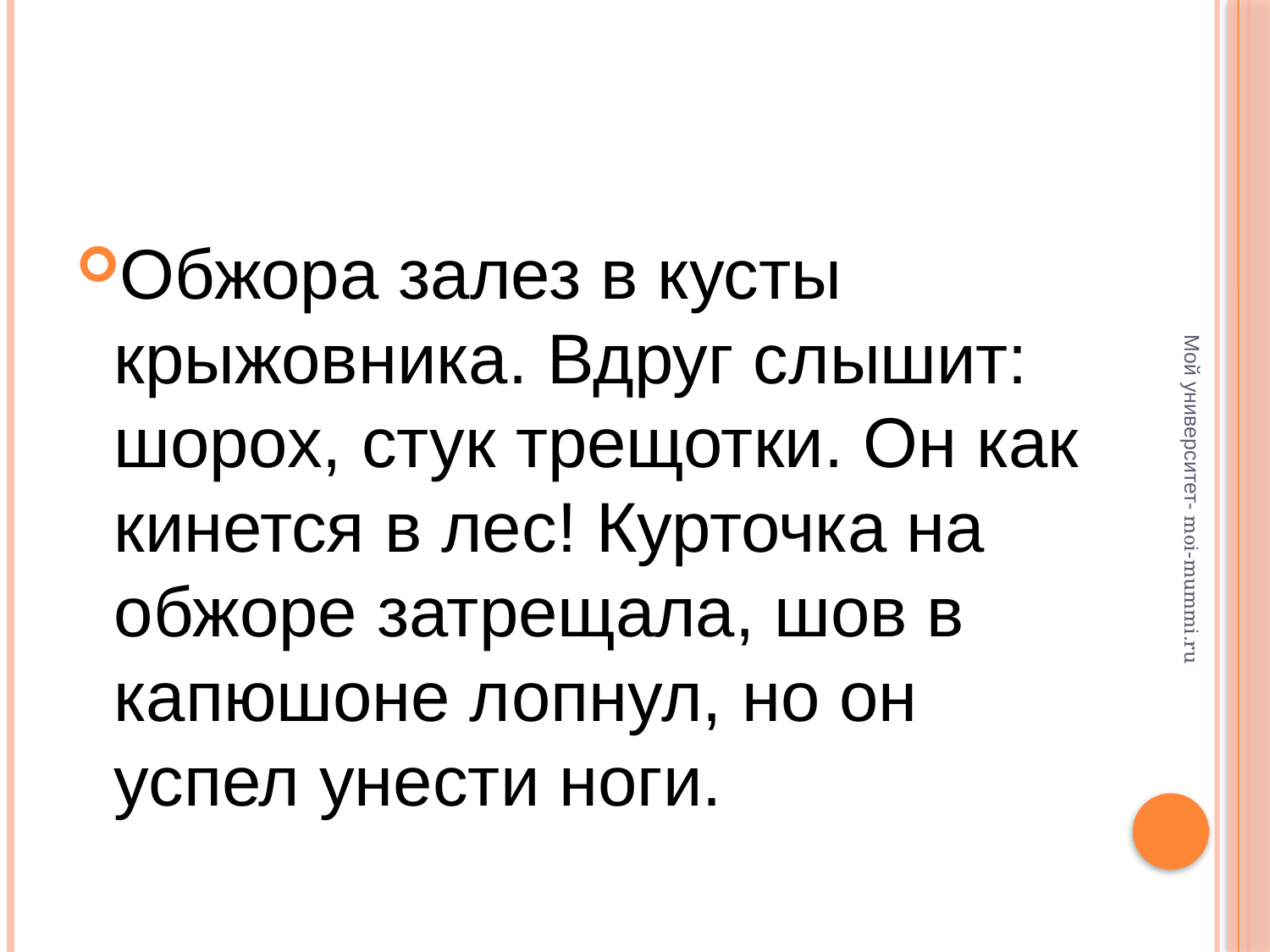

#
Обжора залез в кусты крыжовника. Вдруг слышит: шорох, стук трещотки. Он как кинется в лес! Курточка на обжоре затрещала, шов в капюшоне лопнул, но он успел унести ноги.

Мой университет- moi-mummi.ru